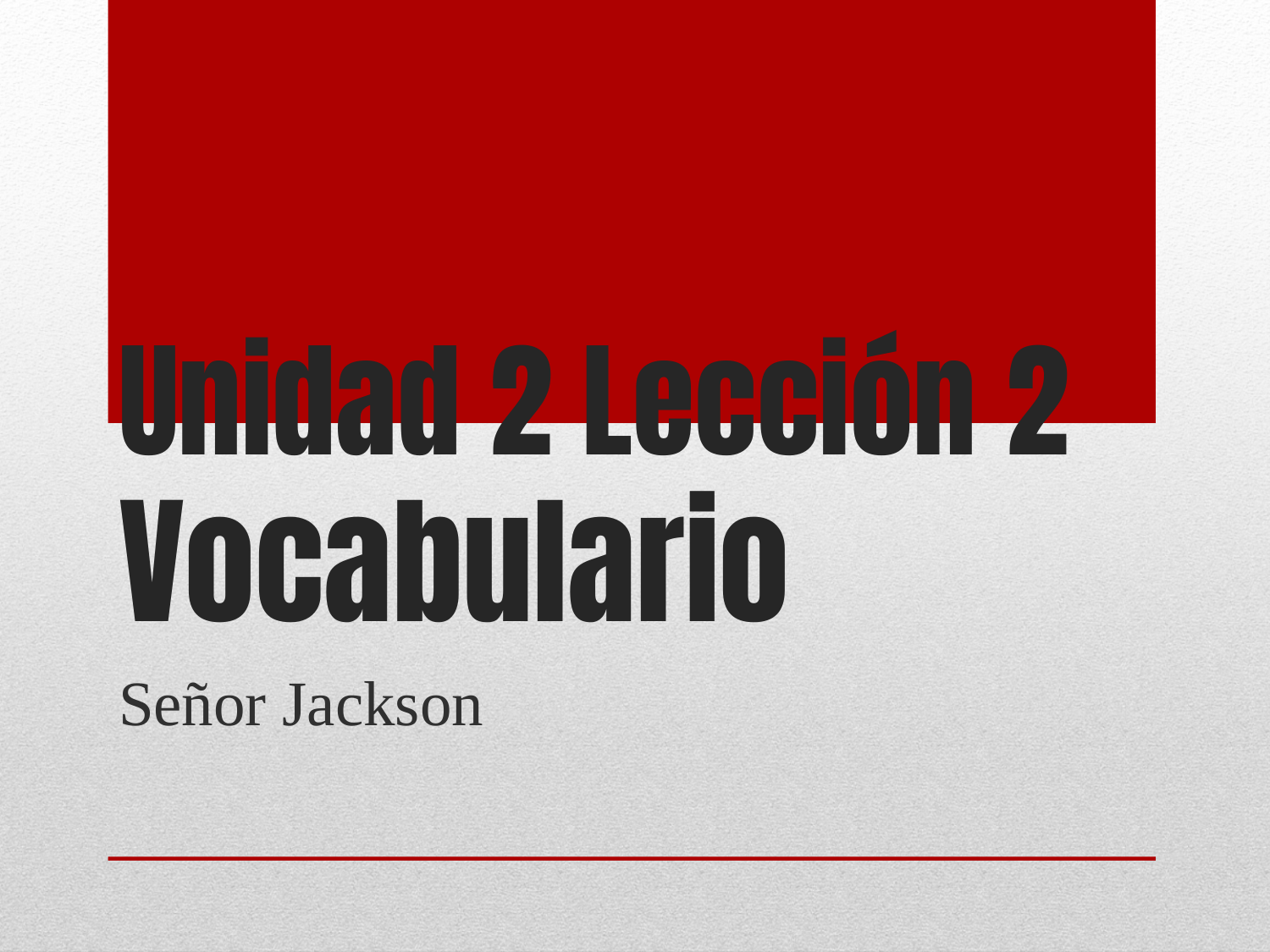

# Unidad 2 Lección 2 Vocabulario
Señor Jackson